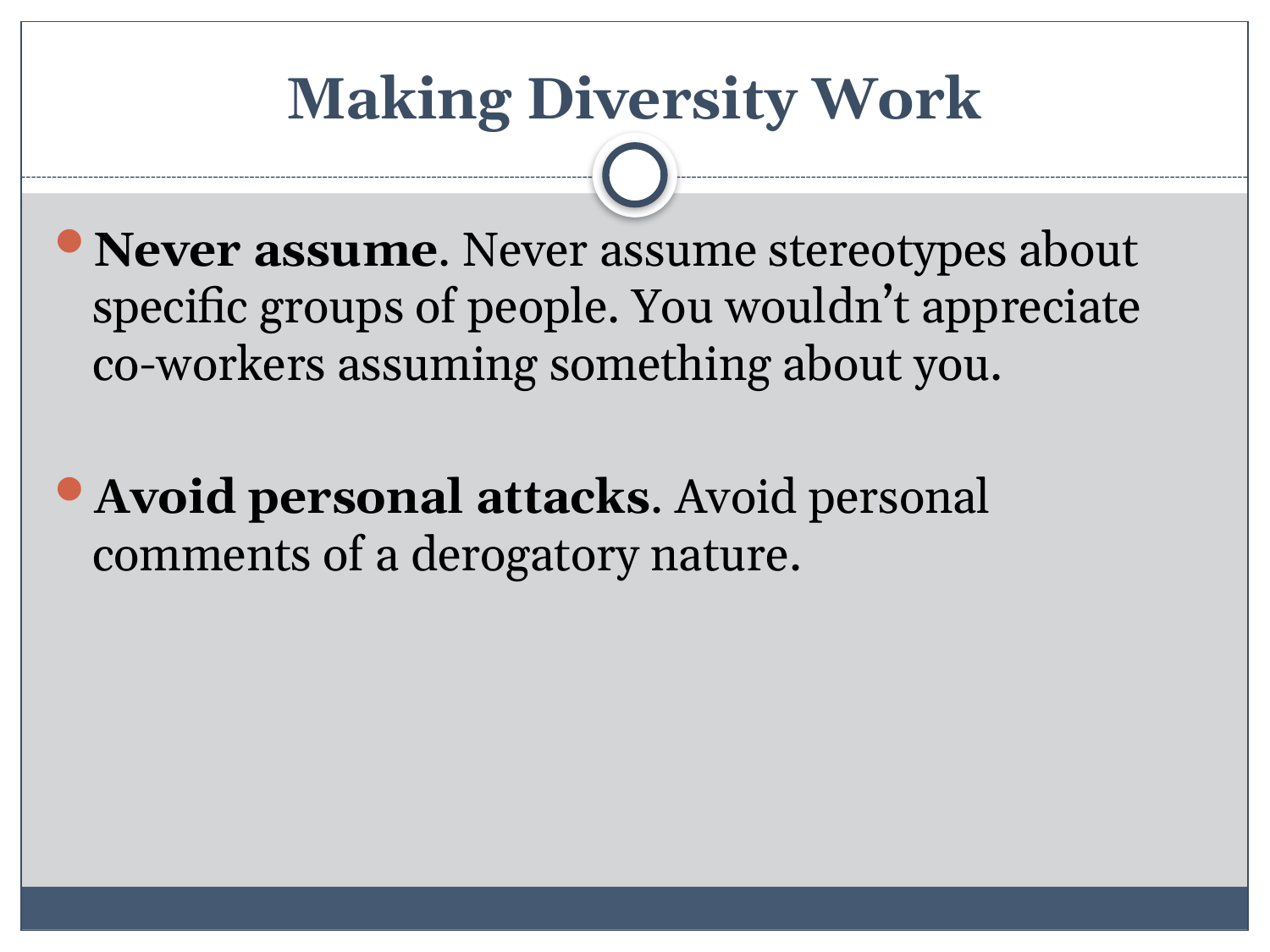

# Making Diversity Work
Never assume. Never assume stereotypes about specific groups of people. You wouldn’t appreciate co-workers assuming something about you.

Avoid personal attacks. Avoid personal comments of a derogatory nature.